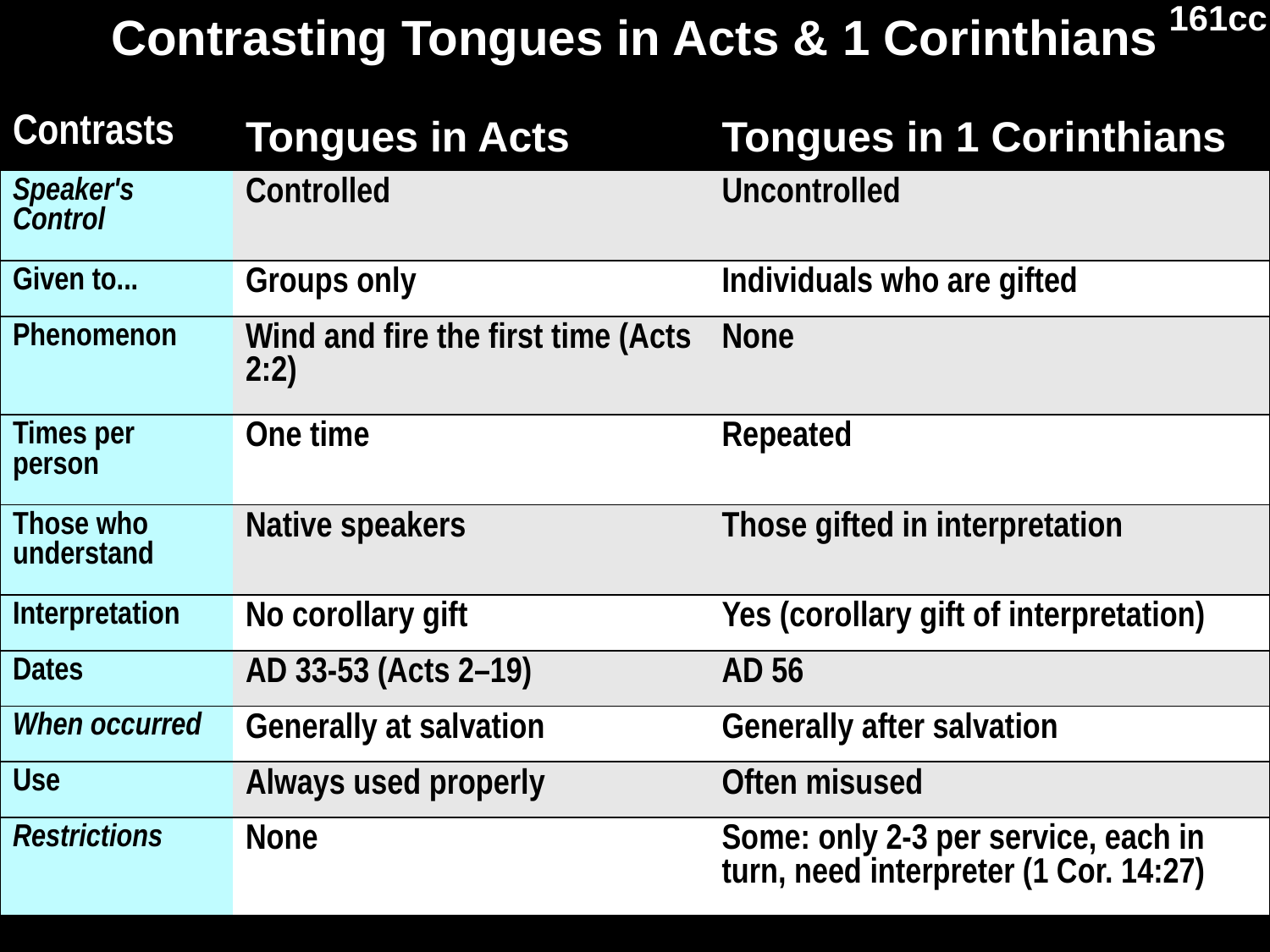

161cc
Contrasting Tongues in Acts & 1 Corinthians
| Contrasts | Tongues in Acts | Tongues in 1 Corinthians |
| --- | --- | --- |
| Speaker's Control | Controlled | Uncontrolled |
| Given to... | Groups only | Individuals who are gifted |
| Phenomenon | Wind and fire the first time (Acts 2:2) | None |
| Times per person | One time | Repeated |
| Those who understand | Native speakers | Those gifted in interpretation |
| Interpretation | No corollary gift | Yes (corollary gift of interpretation) |
| Dates | AD 33-53 (Acts 2–19) | AD 56 |
| When occurred | Generally at salvation | Generally after salvation |
| Use | Always used properly | Often misused |
| Restrictions | None | Some: only 2-3 per service, each in turn, need interpreter (1 Cor. 14:27) |